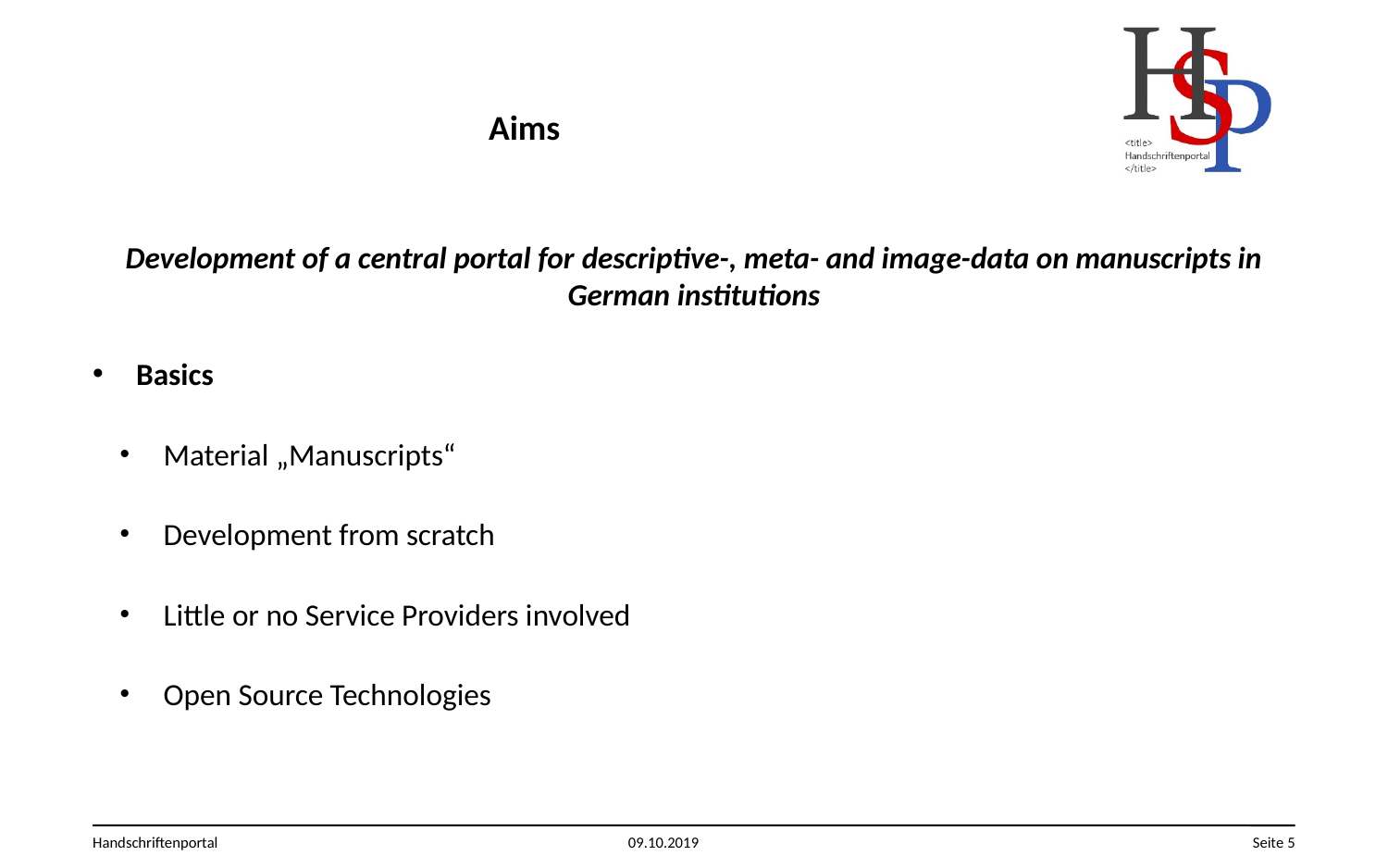

# Aims

Development of a central portal for descriptive-, meta- and image-data on manuscripts in German institutions

Basics

Material „Manuscripts“

Development from scratch

Little or no Service Providers involved

Open Source Technologies